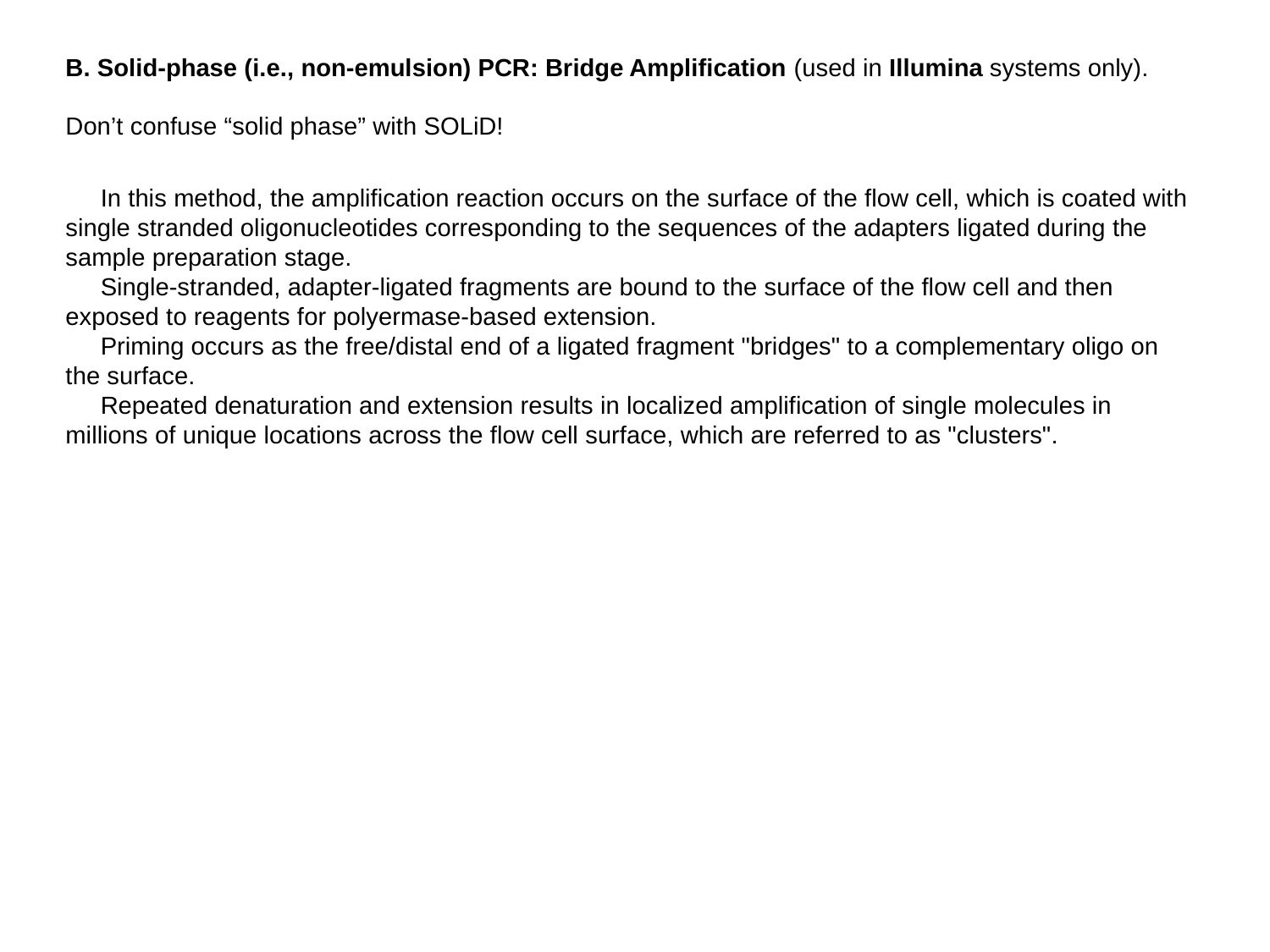

B. Solid-phase (i.e., non-emulsion) PCR: Bridge Amplification (used in Illumina systems only).

Don’t confuse “solid phase” with SOLiD!

     In this method, the amplification reaction occurs on the surface of the flow cell, which is coated with single stranded oligonucleotides corresponding to the sequences of the adapters ligated during the sample preparation stage.
     Single-stranded, adapter-ligated fragments are bound to the surface of the flow cell and then exposed to reagents for polyermase-based extension.
     Priming occurs as the free/distal end of a ligated fragment "bridges" to a complementary oligo on the surface.
     Repeated denaturation and extension results in localized amplification of single molecules in millions of unique locations across the flow cell surface, which are referred to as "clusters".